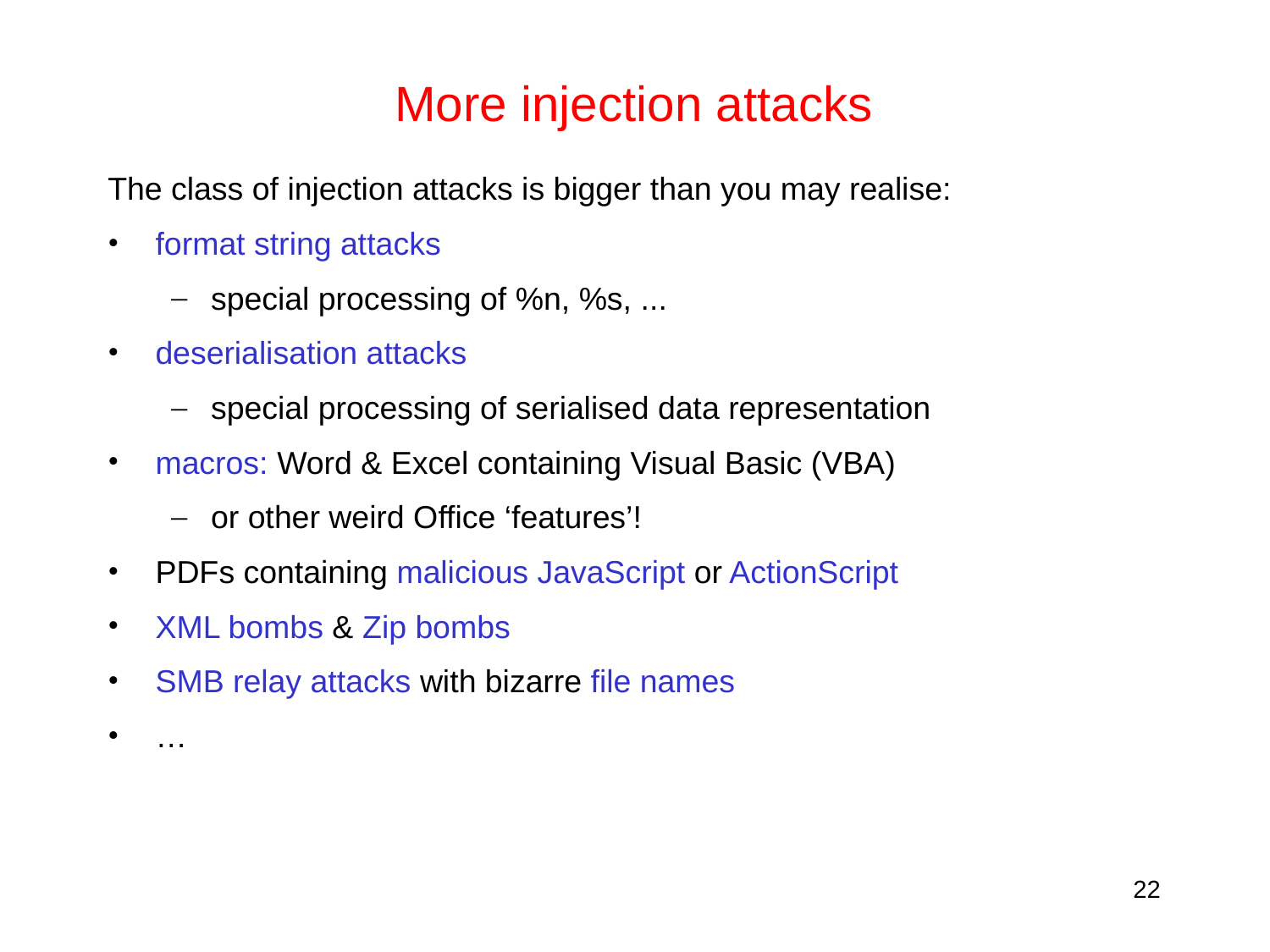

# More injection attacks
The class of injection attacks is bigger than you may realise:
format string attacks
special processing of %n, %s, ...
deserialisation attacks
special processing of serialised data representation
macros: Word & Excel containing Visual Basic (VBA)
or other weird Office ‘features’!
PDFs containing malicious JavaScript or ActionScript
XML bombs & Zip bombs
SMB relay attacks with bizarre file names
…

22